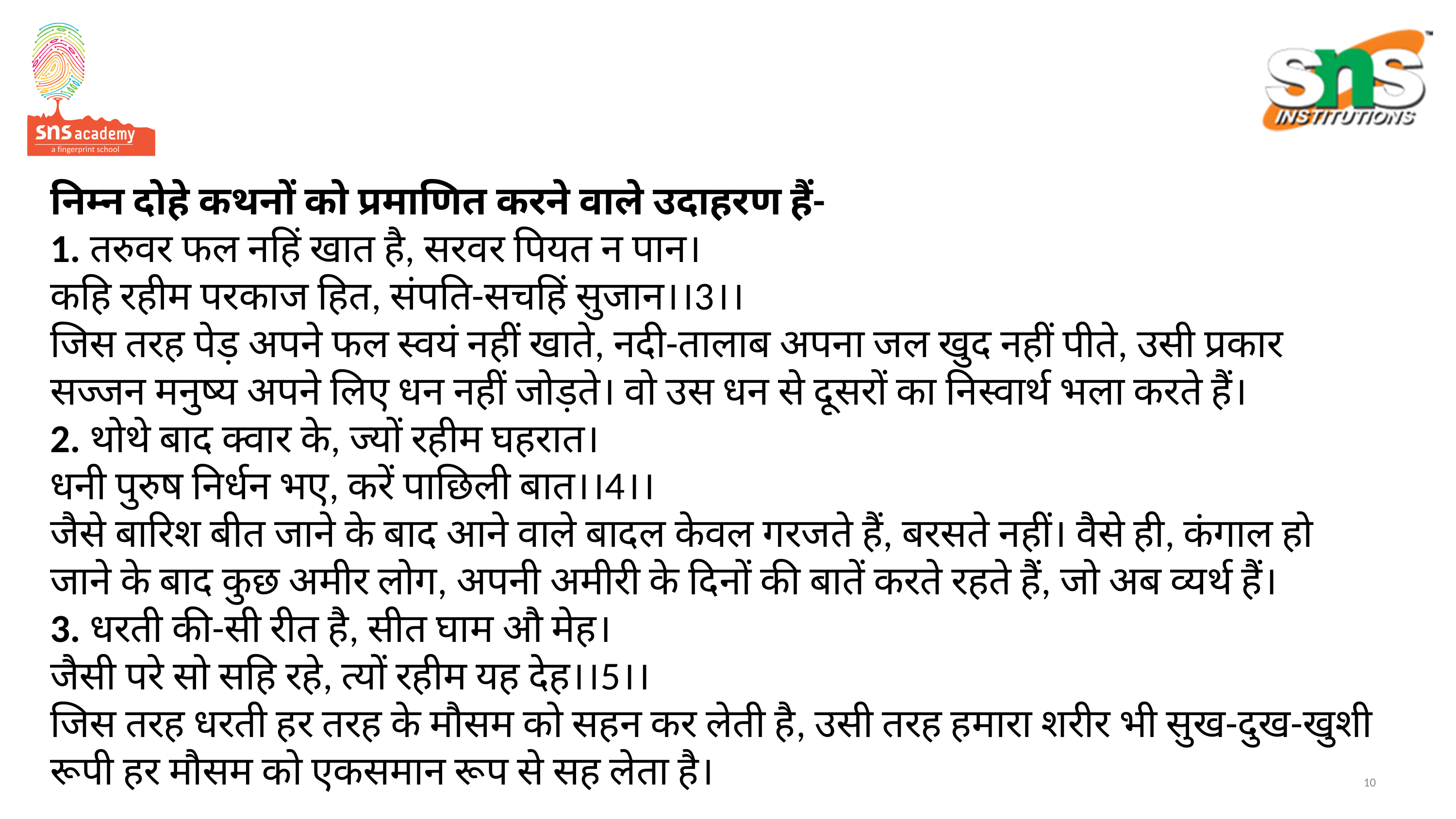

# निम्न दोहे कथनों को प्रमाणित करने वाले उदाहरण हैं- 1. तरुवर फल नहिं खात है, सरवर पियत न पान। कहि रहीम परकाज हित, संपति-सचहिं सुजान।।3।। जिस तरह पेड़ अपने फल स्वयं नहीं खाते, नदी-तालाब अपना जल खुद नहीं पीते, उसी प्रकार सज्जन मनुष्य अपने लिए धन नहीं जोड़ते। वो उस धन से दूसरों का निस्वार्थ भला करते हैं। 2. थोथे बाद क्वार के, ज्यों रहीम घहरात। धनी पुरुष निर्धन भए, करें पाछिली बात।।4।। जैसे बारिश बीत जाने के बाद आने वाले बादल केवल गरजते हैं, बरसते नहीं। वैसे ही, कंगाल हो जाने के बाद कुछ अमीर लोग, अपनी अमीरी के दिनों की बातें करते रहते हैं, जो अब व्यर्थ हैं। 3. धरती की-सी रीत है, सीत घाम औ मेह। जैसी परे सो सहि रहे, त्यों रहीम यह देह।।5।। जिस तरह धरती हर तरह के मौसम को सहन कर लेती है, उसी तरह हमारा शरीर भी सुख-दुख-खुशी रूपी हर मौसम को एकसमान रूप से सह लेता है।
10